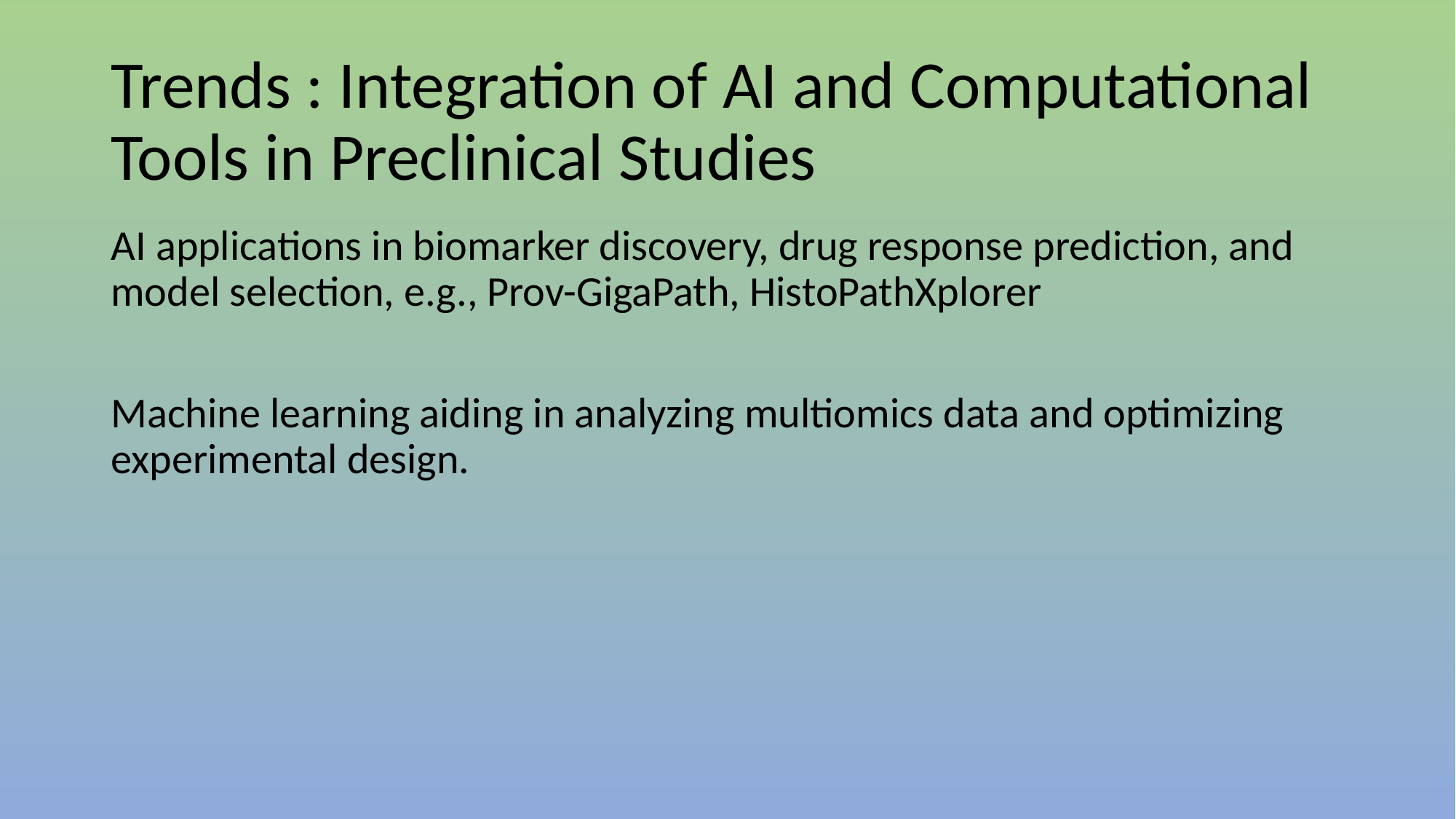

# Trends : Integration of AI and Computational Tools in Preclinical Studies
AI applications in biomarker discovery, drug response prediction, and model selection, e.g., Prov-GigaPath, HistoPathXplorer

Machine learning aiding in analyzing multiomics data and optimizing experimental design.